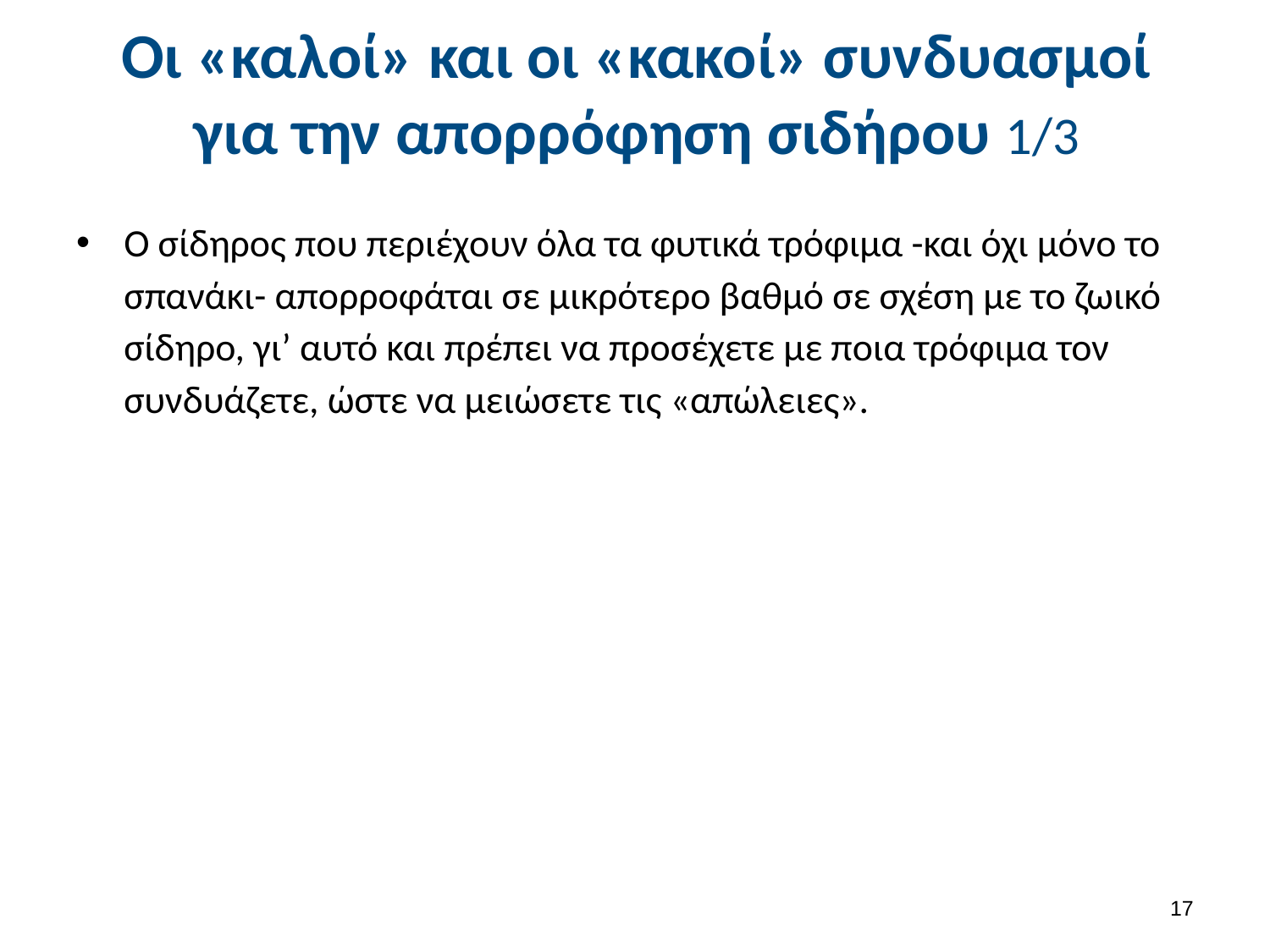

# Οι «καλοί» και οι «κακοί» συνδυασμοί για την απορρόφηση σιδήρου 1/3
O σίδηρος που περιέχουν όλα τα φυτικά τρόφιμα -και όχι μόνο το σπανάκι- απορροφάται σε μικρότερο βαθμό σε σχέση με το ζωικό σίδηρο, γι’ αυτό και πρέπει να προσέχετε με ποια τρόφιμα τον συνδυάζετε, ώστε να μειώσετε τις «απώλειες».
17